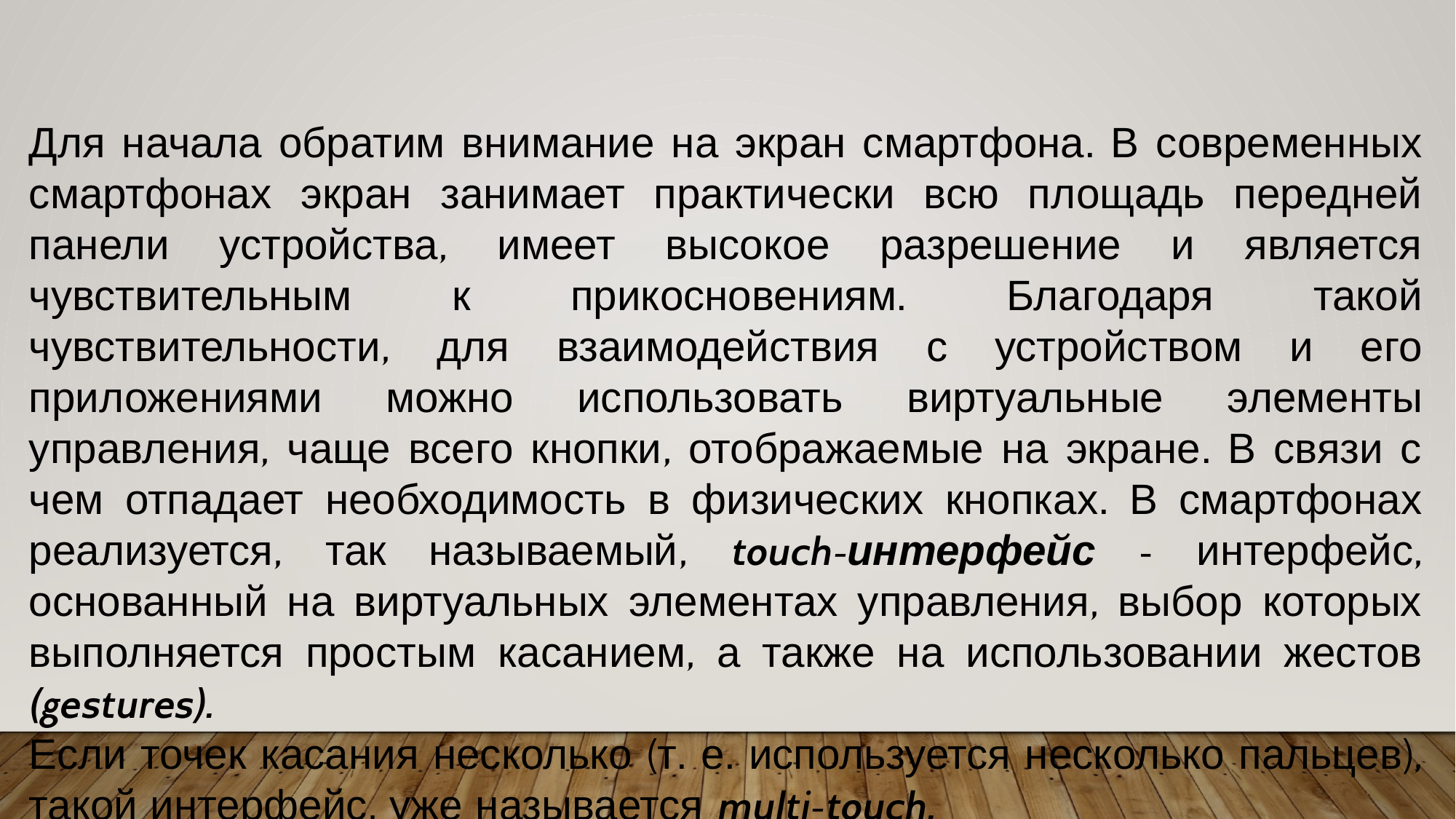

Для начала обратим внимание на экран смартфона. В современных смартфонах экран занимает практически всю площадь передней панели устройства, имеет высокое разрешение и является чувствительным к прикосновениям. Благодаря такой чувствительности, для взаимодействия с устройством и его приложениями можно использовать виртуальные элементы управления, чаще всего кнопки, отображаемые на экране. В связи с чем отпадает необходимость в физических кнопках. В смартфонах реализуется, так называемый, touch-интерфейс - интерфейс, основанный на виртуальных элементах управления, выбор которых выполняется простым касанием, а также на использовании жестов (gestures).
Если точек касания несколько (т. е. используется несколько пальцев), такой интерфейс, уже называется multi-touch.